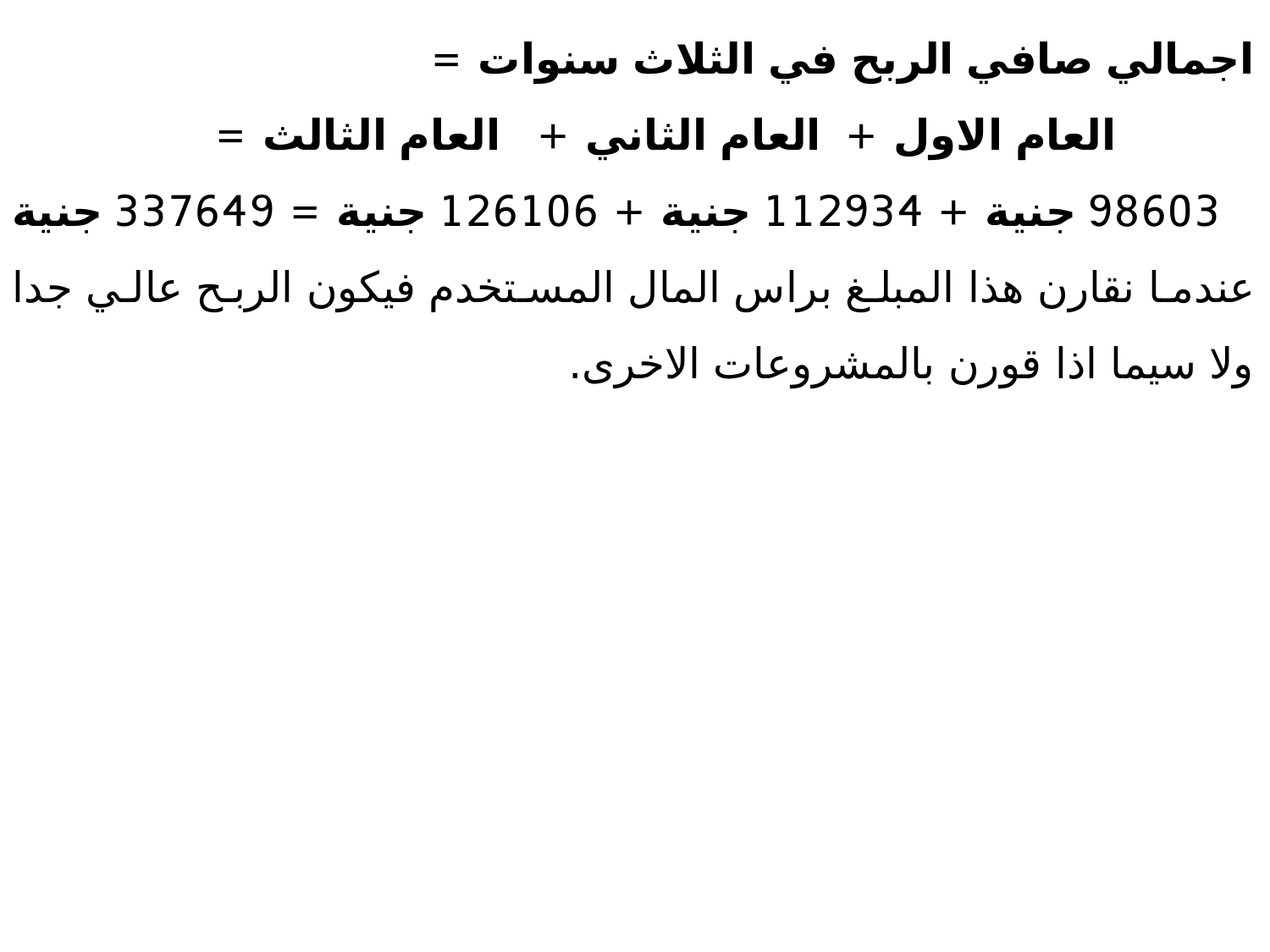

اجمالي صافي الربح في الثلاث سنوات =
           العام الاول +  العام الثاني +   العام الثالث =
98603 جنية + 112934 جنية + 126106 جنية = 337649 جنية
عندما نقارن هذا المبلغ براس المال المستخدم فيكون الربح عالي جدا ولا سيما اذا قورن بالمشروعات الاخرى.